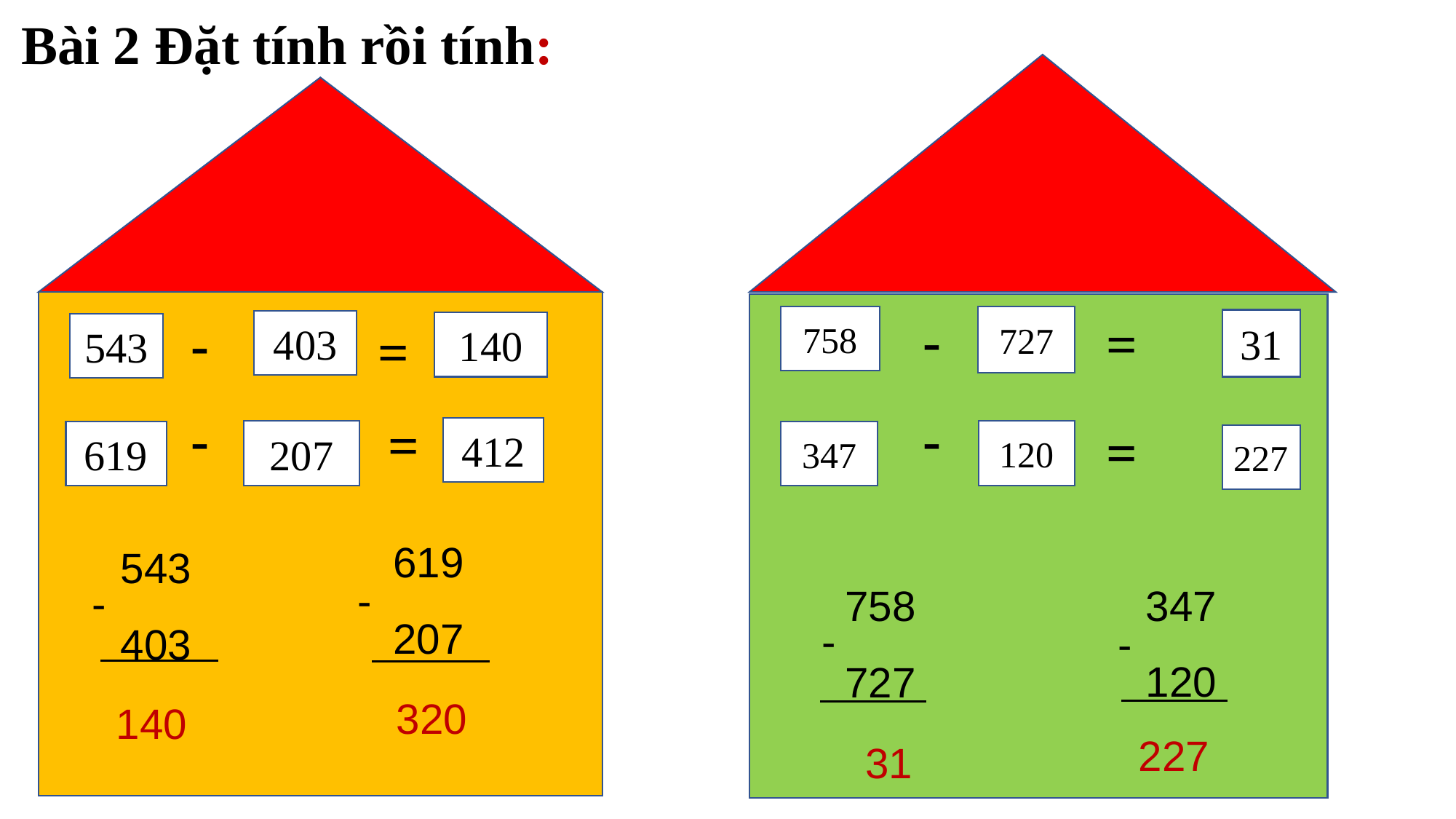

Bài 2 Đặt tính rồi tính:

758
727
31
403
-
140
543
-
=
=
-
-
=
412
207
120
619
347
=
227
619
207
543
403
-
-
347
120
-
758
727
-
320
140
227
  31